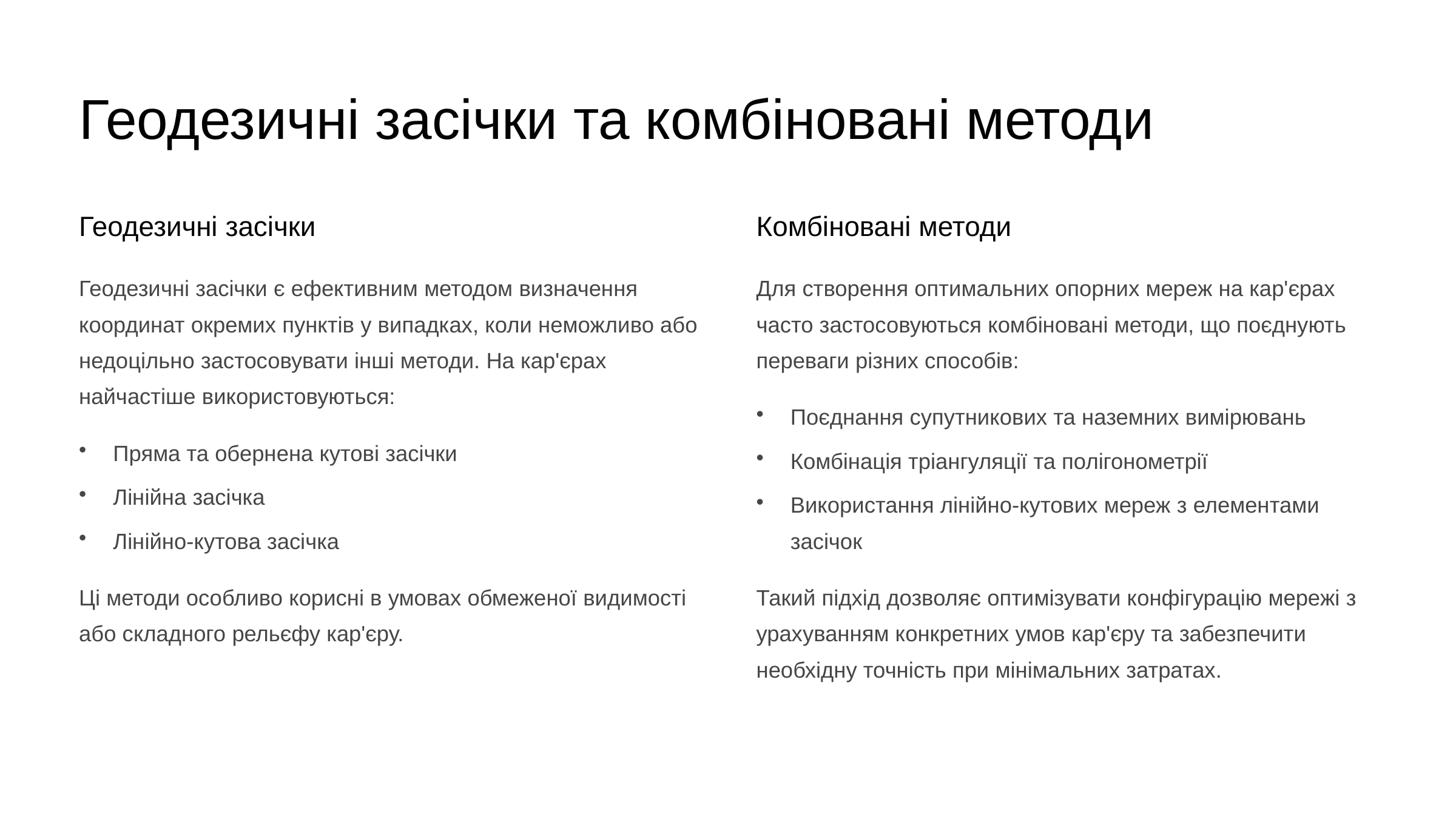

Геодезичні засічки та комбіновані методи
Геодезичні засічки
Комбіновані методи
Геодезичні засічки є ефективним методом визначення координат окремих пунктів у випадках, коли неможливо або недоцільно застосовувати інші методи. На кар'єрах найчастіше використовуються:
Для створення оптимальних опорних мереж на кар'єрах часто застосовуються комбіновані методи, що поєднують переваги різних способів:
Поєднання супутникових та наземних вимірювань
Пряма та обернена кутові засічки
Комбінація тріангуляції та полігонометрії
Лінійна засічка
Використання лінійно-кутових мереж з елементами засічок
Лінійно-кутова засічка
Ці методи особливо корисні в умовах обмеженої видимості або складного рельєфу кар'єру.
Такий підхід дозволяє оптимізувати конфігурацію мережі з урахуванням конкретних умов кар'єру та забезпечити необхідну точність при мінімальних затратах.